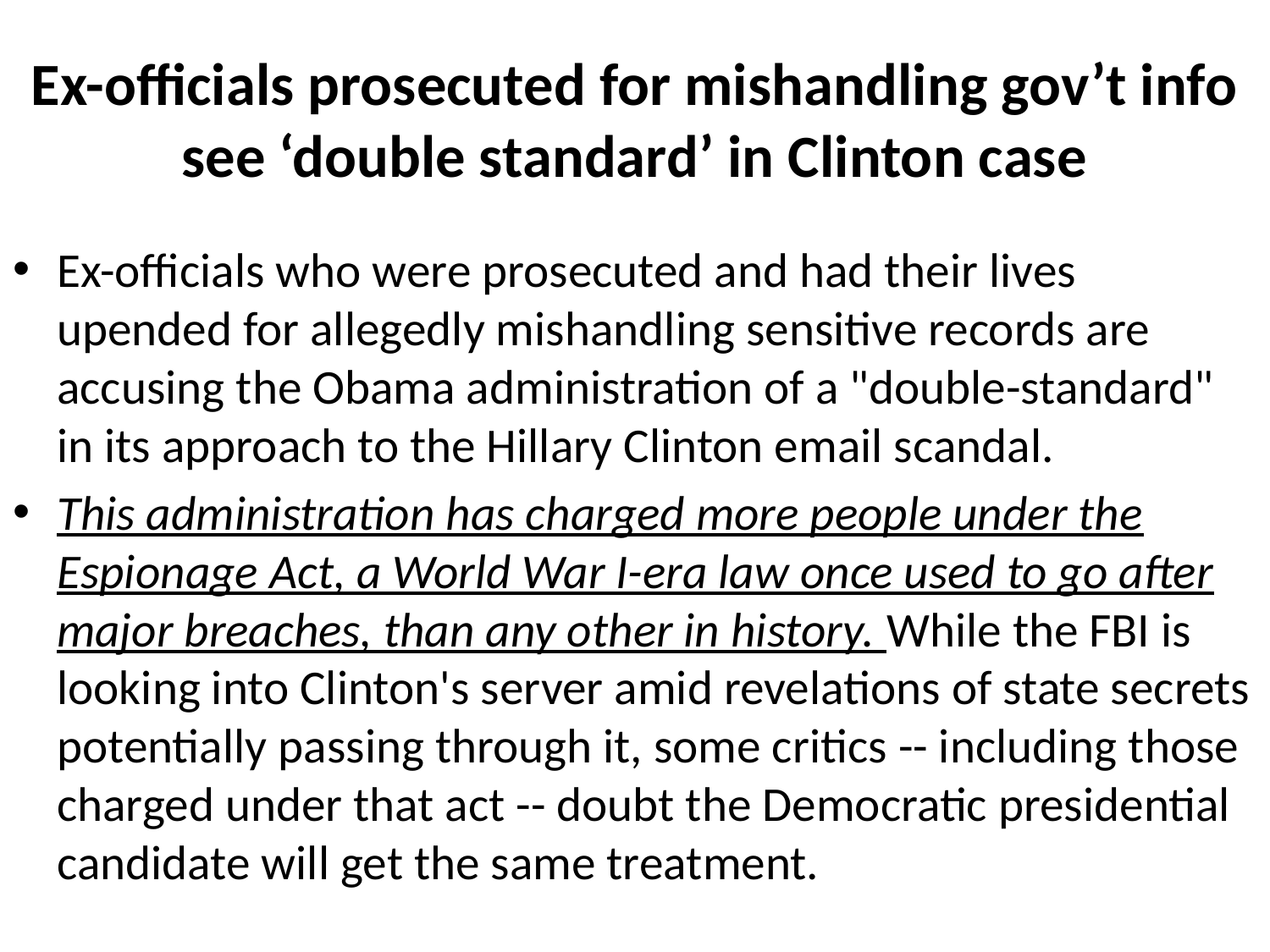

# Ex-officials prosecuted for mishandling gov’t info see ‘double standard’ in Clinton case
Ex-officials who were prosecuted and had their lives upended for allegedly mishandling sensitive records are accusing the Obama administration of a "double-standard" in its approach to the Hillary Clinton email scandal.
This administration has charged more people under the Espionage Act, a World War I-era law once used to go after major breaches, than any other in history. While the FBI is looking into Clinton's server amid revelations of state secrets potentially passing through it, some critics -- including those charged under that act -- doubt the Democratic presidential candidate will get the same treatment.